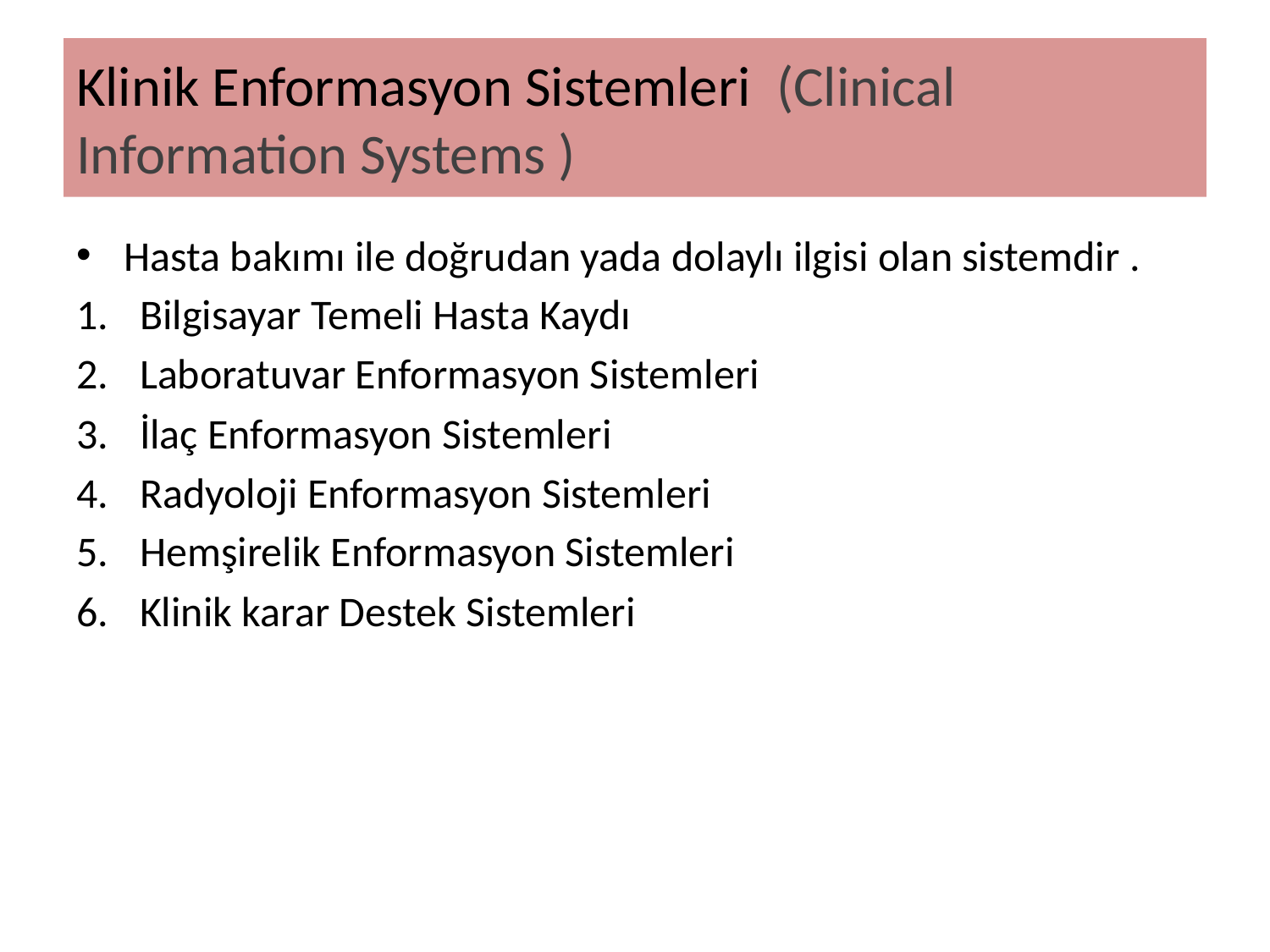

# Klinik Enformasyon Sistemleri  (Clinical Information Systems )
Hasta bakımı ile doğrudan yada dolaylı ilgisi olan sistemdir .
Bilgisayar Temeli Hasta Kaydı
Laboratuvar Enformasyon Sistemleri
İlaç Enformasyon Sistemleri
Radyoloji Enformasyon Sistemleri
Hemşirelik Enformasyon Sistemleri
Klinik karar Destek Sistemleri